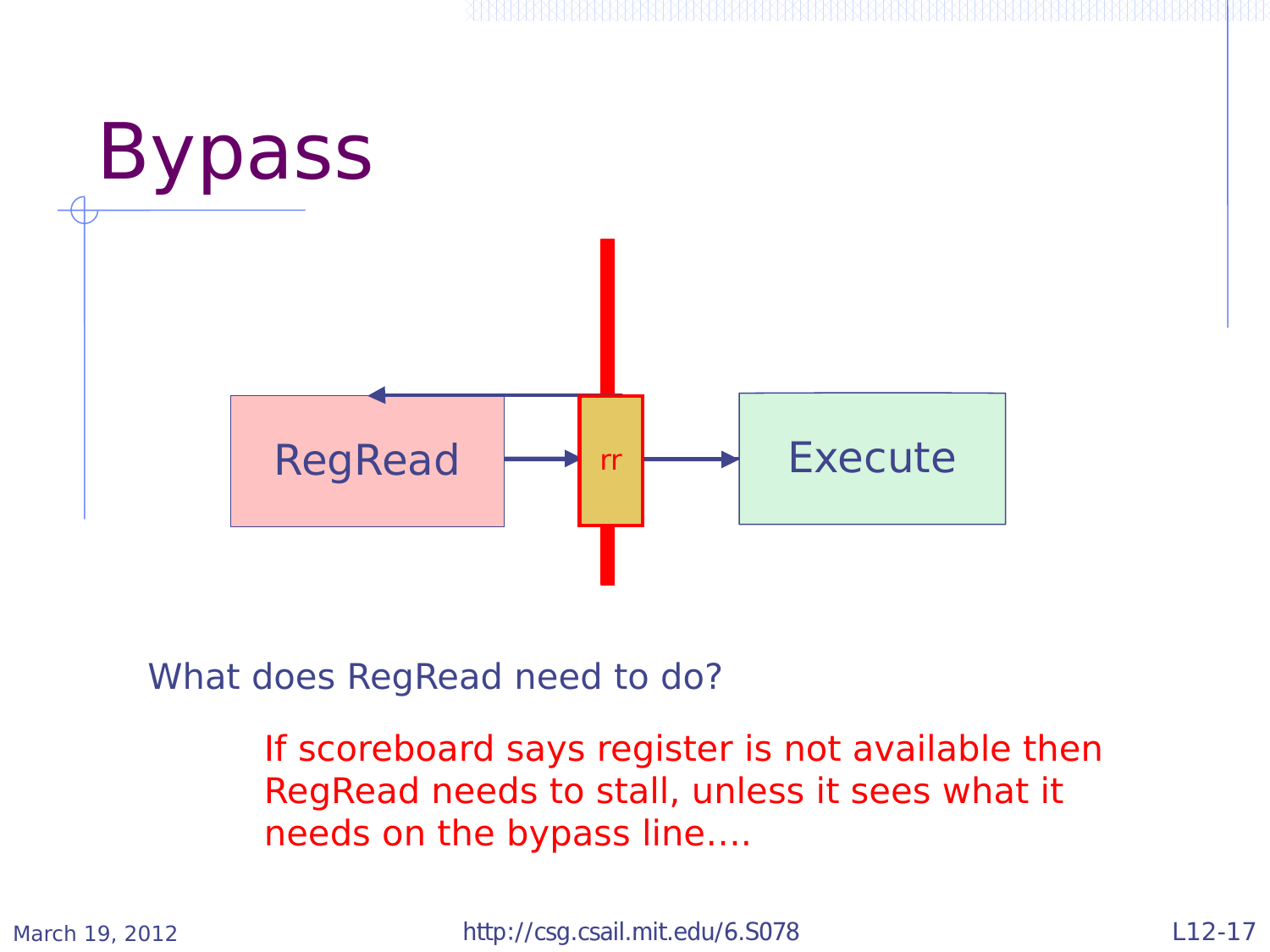

# Bypass

Execute
RegRead
rr

What does RegRead need to do?
If scoreboard says register is not available then RegRead needs to stall, unless it sees what it needs on the bypass line….
March 19, 2012
http://csg.csail.mit.edu/6.S078
L12-17